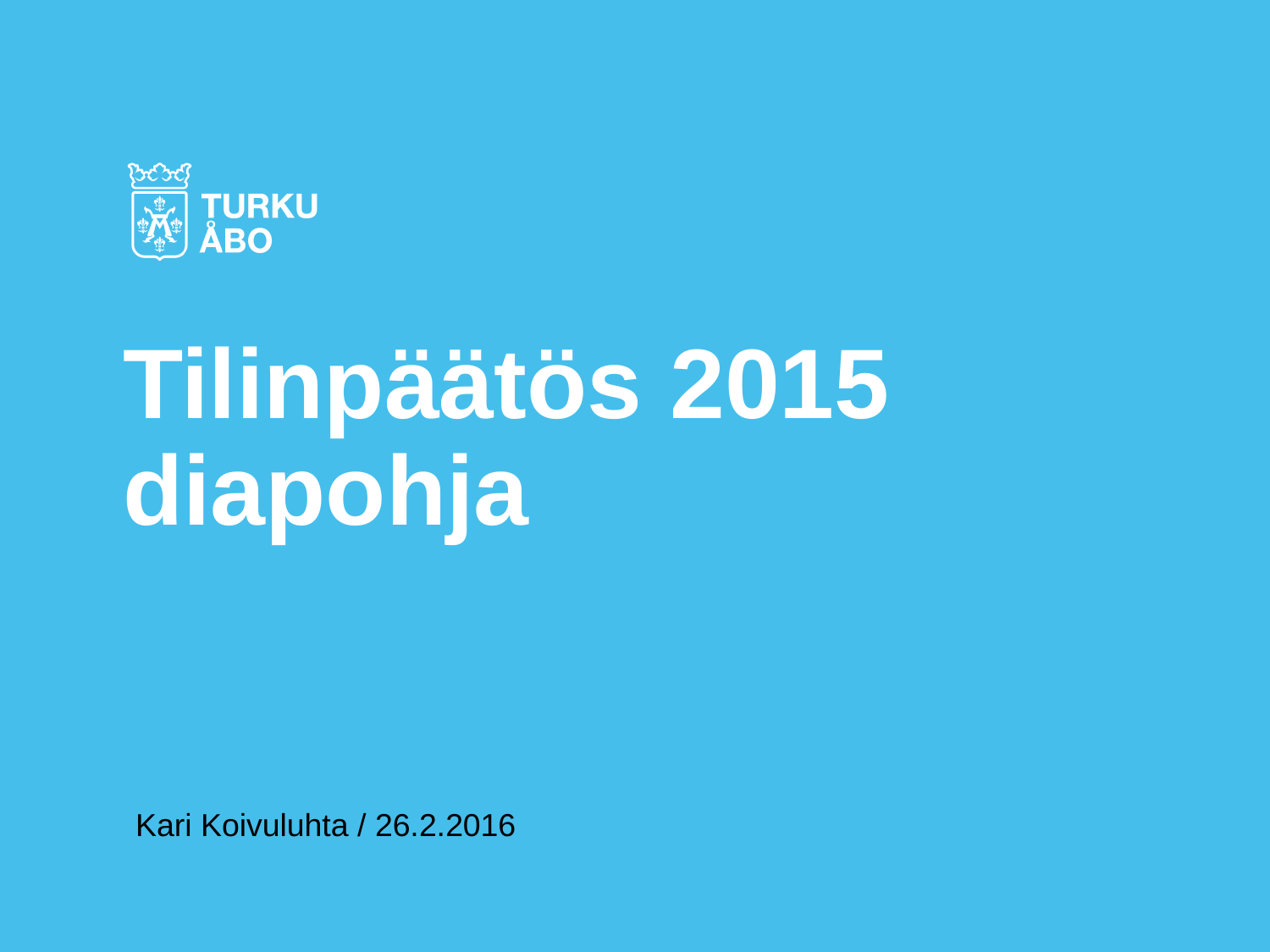

# Tilinpäätös 2015 diapohja
Kari Koivuluhta / 26.2.2016